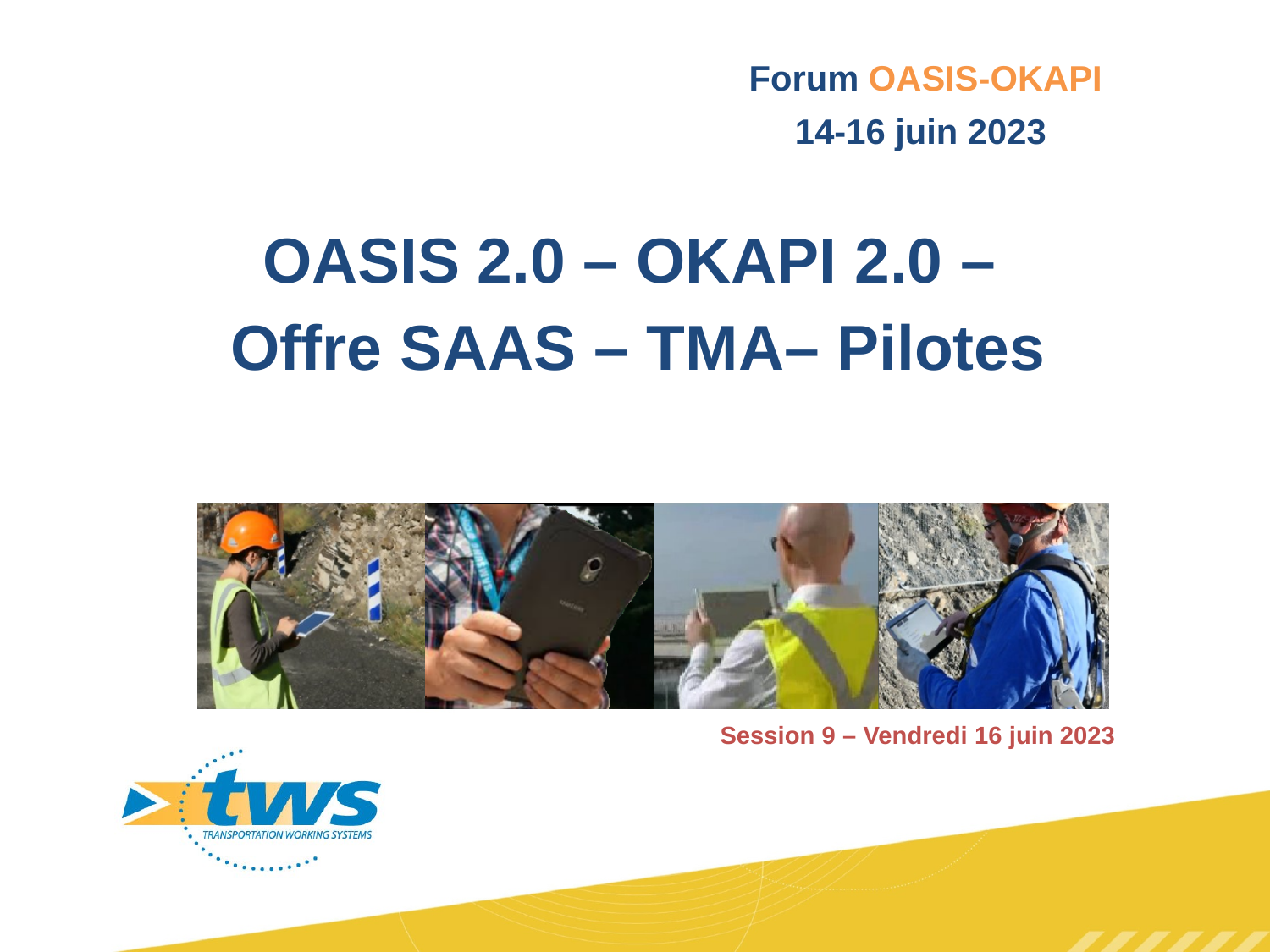

OASIS 2.0 – OKAPI 2.0 –
Offre SAAS – TMA– Pilotes
Session 9 – Vendredi 16 juin 2023